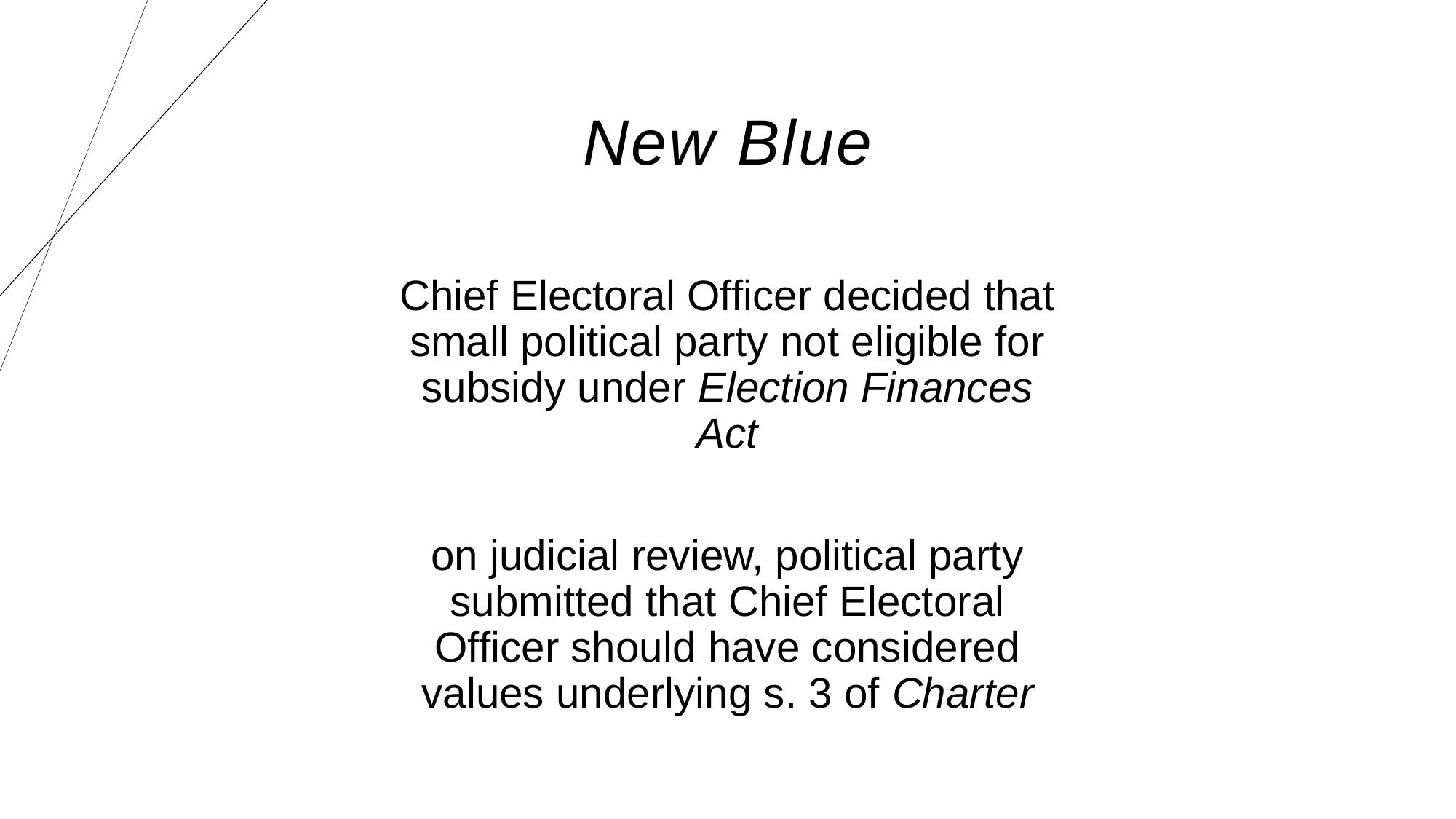

New Blue
Chief Electoral Officer decided that small political party not eligible for subsidy under Election Finances Act

on judicial review, political party submitted that Chief Electoral Officer should have considered values underlying s. 3 of Charter